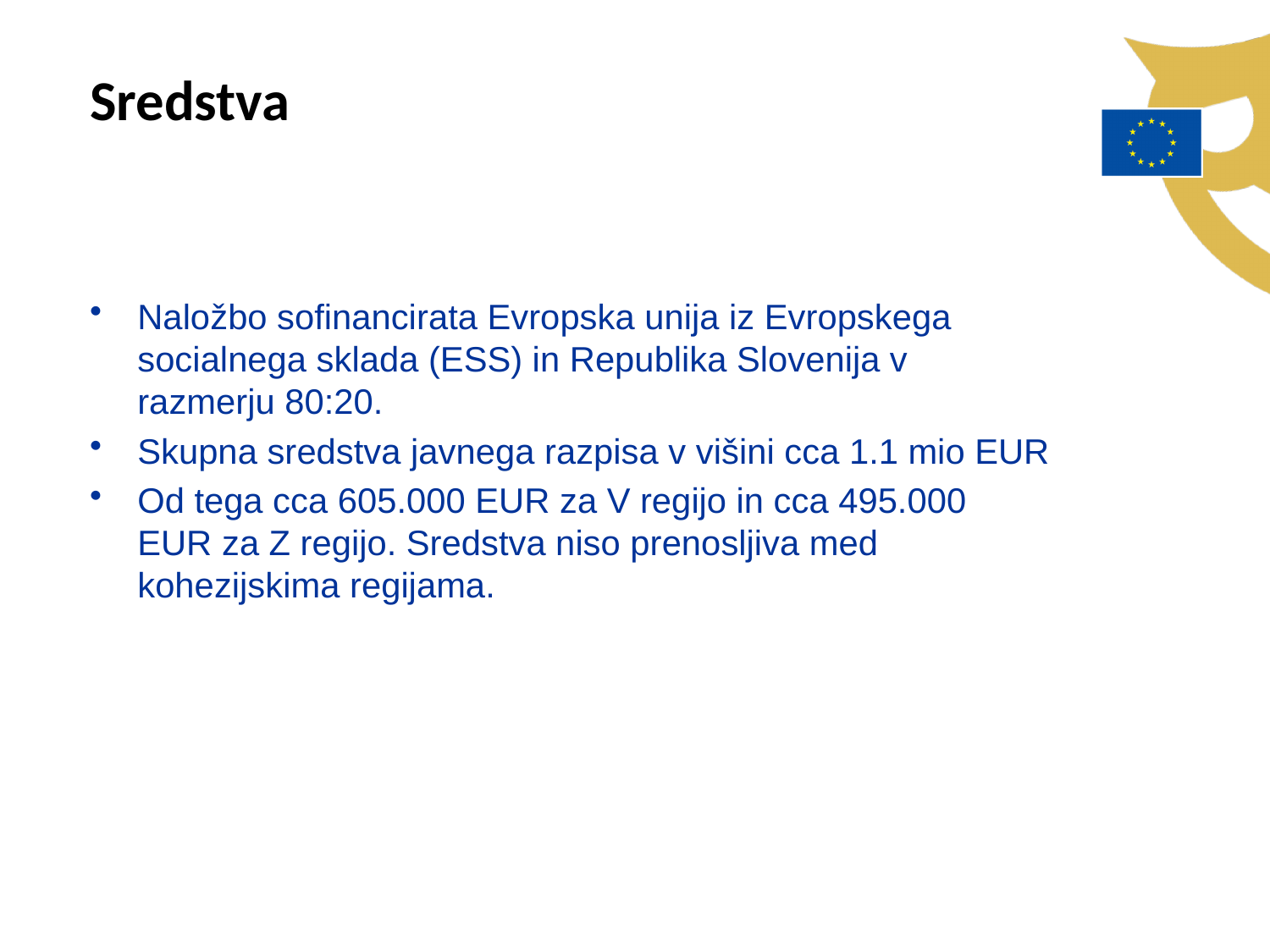

Sredstva

Naložbo sofinancirata Evropska unija iz Evropskega socialnega sklada (ESS) in Republika Slovenija v razmerju 80:20.
Skupna sredstva javnega razpisa v višini cca 1.1 mio EUR
Od tega cca 605.000 EUR za V regijo in cca 495.000 EUR za Z regijo. Sredstva niso prenosljiva med kohezijskima regijama.